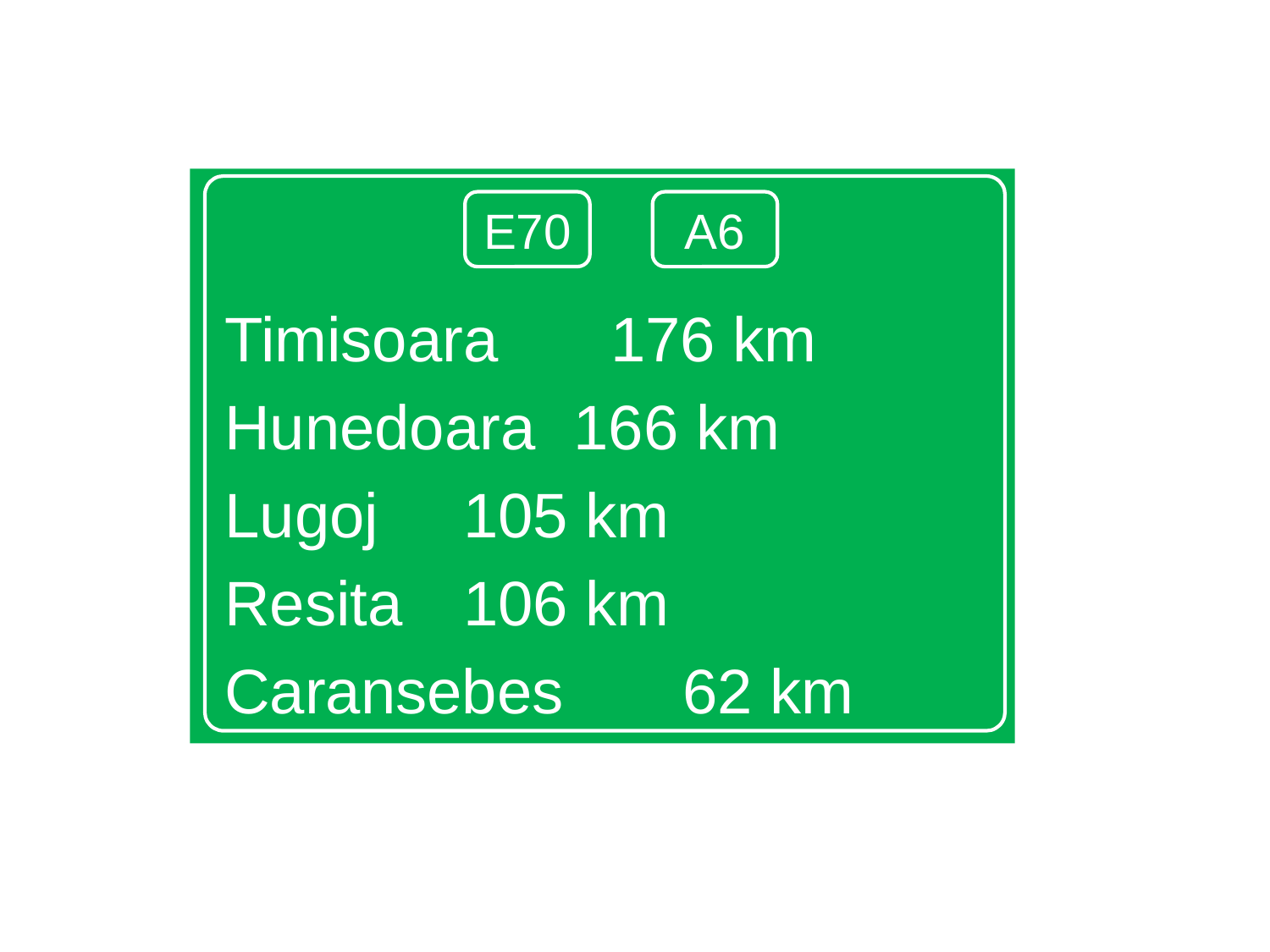

Timisoara	   	 176 km
Hunedoara		 166 km
Lugoj			 105 km
Resita			 106 km
Caransebes		   62 km

E70
A6